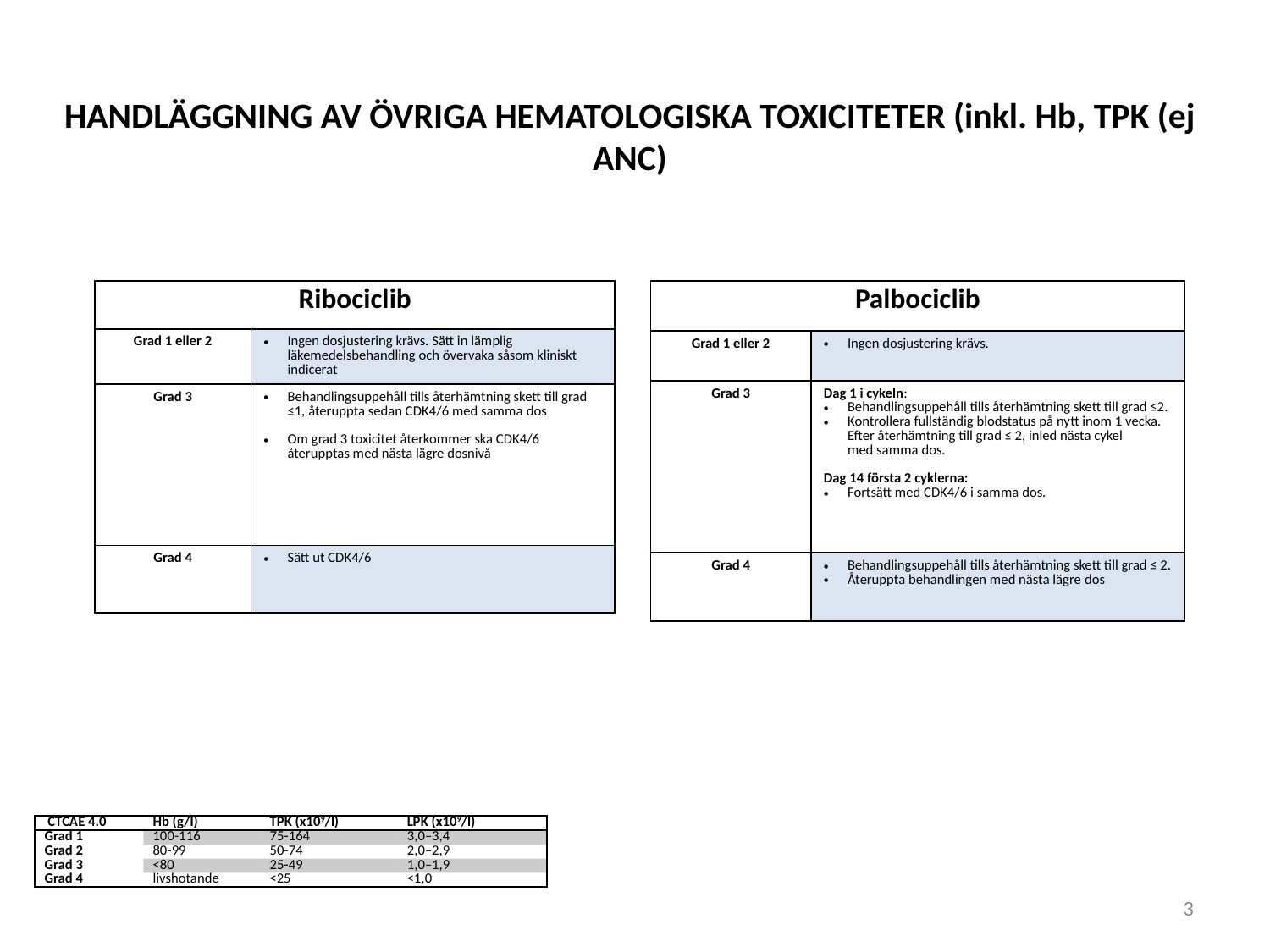

# HANDLÄGGNING AV ÖVRIGA HEMATOLOGISKA TOXICITETER (inkl. Hb, TPK (ej ANC)

| Ribociclib |  |
| --- | --- |
| Grad 1 eller 2 | Ingen dosjustering krävs. Sätt in lämplig läkemedelsbehandling och övervaka såsom kliniskt indicerat |
| Grad 3 | Behandlingsuppehåll tills återhämtning skett till grad ≤1, återuppta sedan CDK4/6 med samma dos Om grad 3 toxicitet återkommer ska CDK4/6 återupptas med nästa lägre dosnivå |
| Grad 4 | Sätt ut CDK4/6 |
| Palbociclib |  |
| --- | --- |
| Grad 1 eller 2 | Ingen dosjustering krävs. |
| Grad 3 | Dag 1 i cykeln: Behandlingsuppehåll tills återhämtning skett till grad ≤2. Kontrollera fullständig blodstatus på nytt inom 1 vecka. Efter återhämtning till grad ≤ 2, inled nästa cykel med samma dos. Dag 14 första 2 cyklerna: Fortsätt med CDK4/6 i samma dos. |
| Grad 4 | Behandlingsuppehåll tills återhämtning skett till grad ≤ 2. Återuppta behandlingen med nästa lägre dos |
| CTCAE 4.0 | Hb (g/l) | TPK (x109/l) | LPK (x109/l) |
| --- | --- | --- | --- |
| Grad 1 | 100-116 | 75-164 | 3,0–3,4 |
| Grad 2 | 80-99 | 50-74 | 2,0–2,9 |
| Grad 3 | <80 | 25-49 | 1,0–1,9 |
| Grad 4 | livshotande | <25 | <1,0 |
3